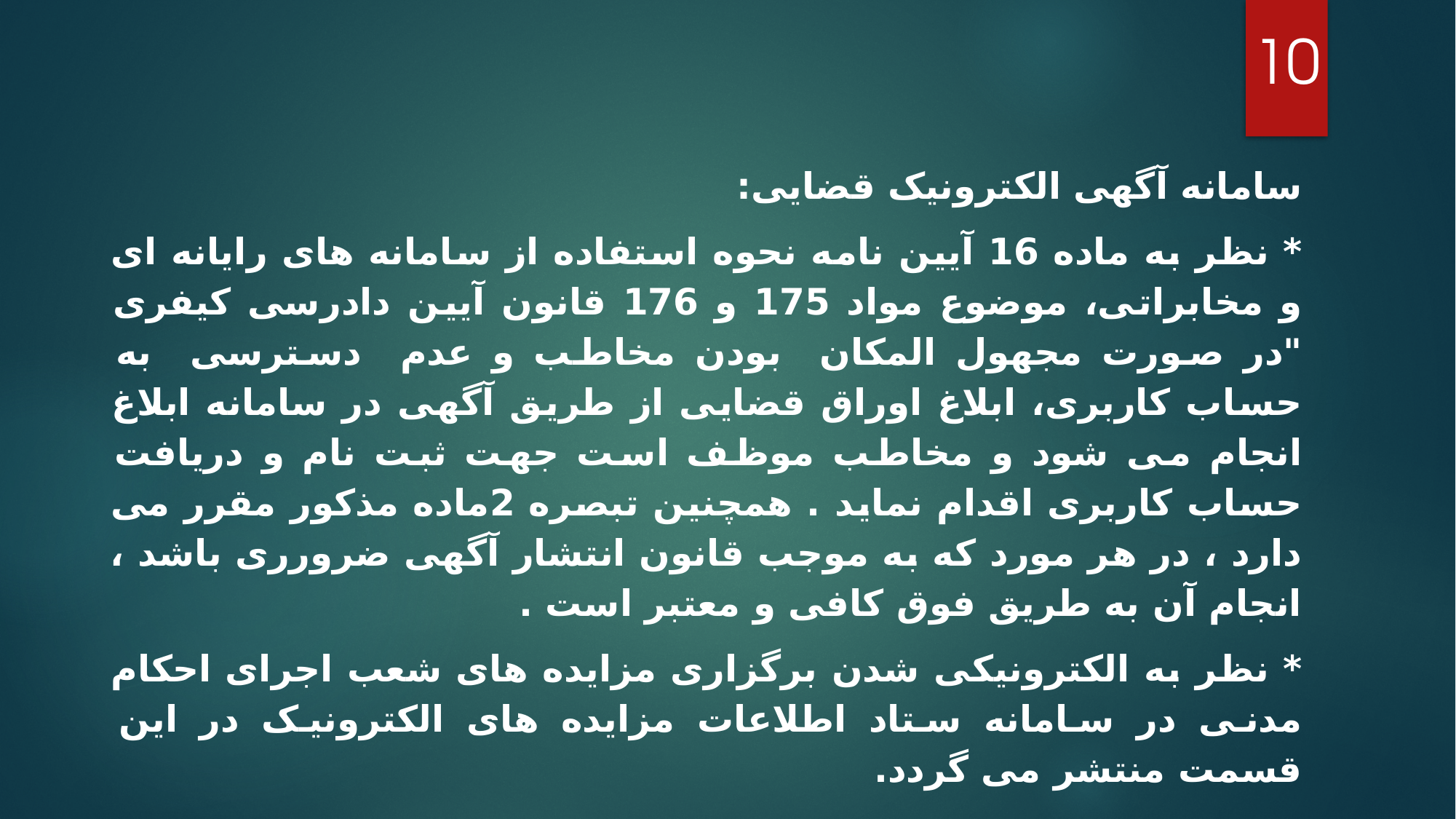

10
سامانه آگهی الکترونیک قضایی:
* نظر به ماده 16 آیین نامه نحوه استفاده از سامانه های رایانه ای و مخابراتی، موضوع مواد 175 و 176 قانون آیین دادرسی کیفری "در صورت مجهول المکان  بودن مخاطب و عدم  دسترسی  به حساب کاربری، ابلاغ اوراق قضایی از طریق آگهی در سامانه ابلاغ انجام می شود و مخاطب موظف است جهت ثبت نام و دریافت حساب کاربری اقدام نماید . همچنین تبصره 2ماده مذکور مقرر می دارد ، در هر مورد که به موجب قانون انتشار آگهی ضرورری باشد ، انجام آن به طریق فوق کافی و معتبر است .
* نظر به الکترونیکی شدن برگزاری مزایده های شعب اجرای احکام مدنی در سامانه ستاد اطلاعات مزایده های الکترونیک در این قسمت منتشر می گردد.